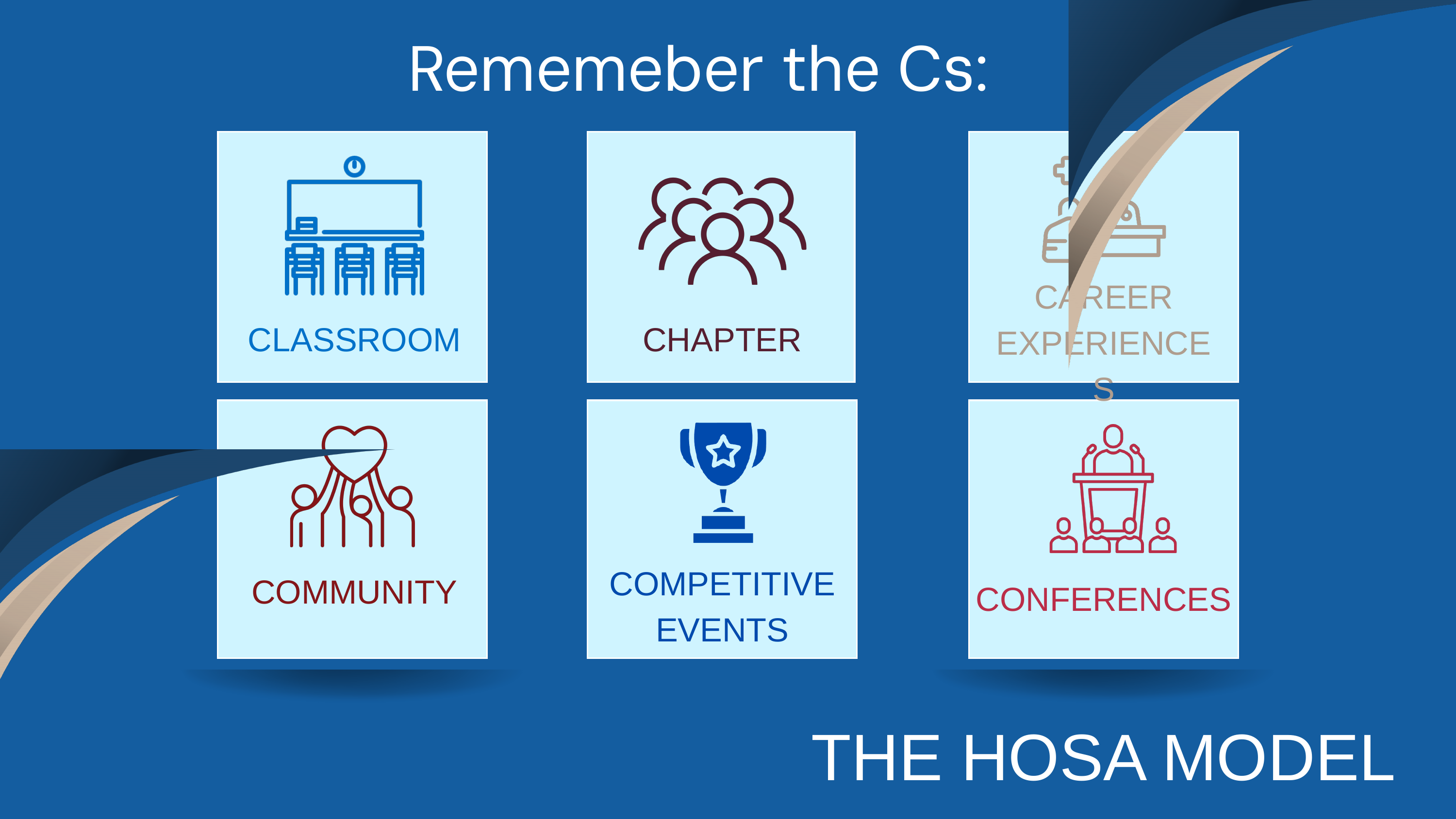

Rememeber the Cs:

CAREER EXPERIENCES
CLASSROOM
CHAPTER

Project 3
COMPETITIVE EVENTS
COMMUNITY
CONFERENCES

THE HOSA MODEL